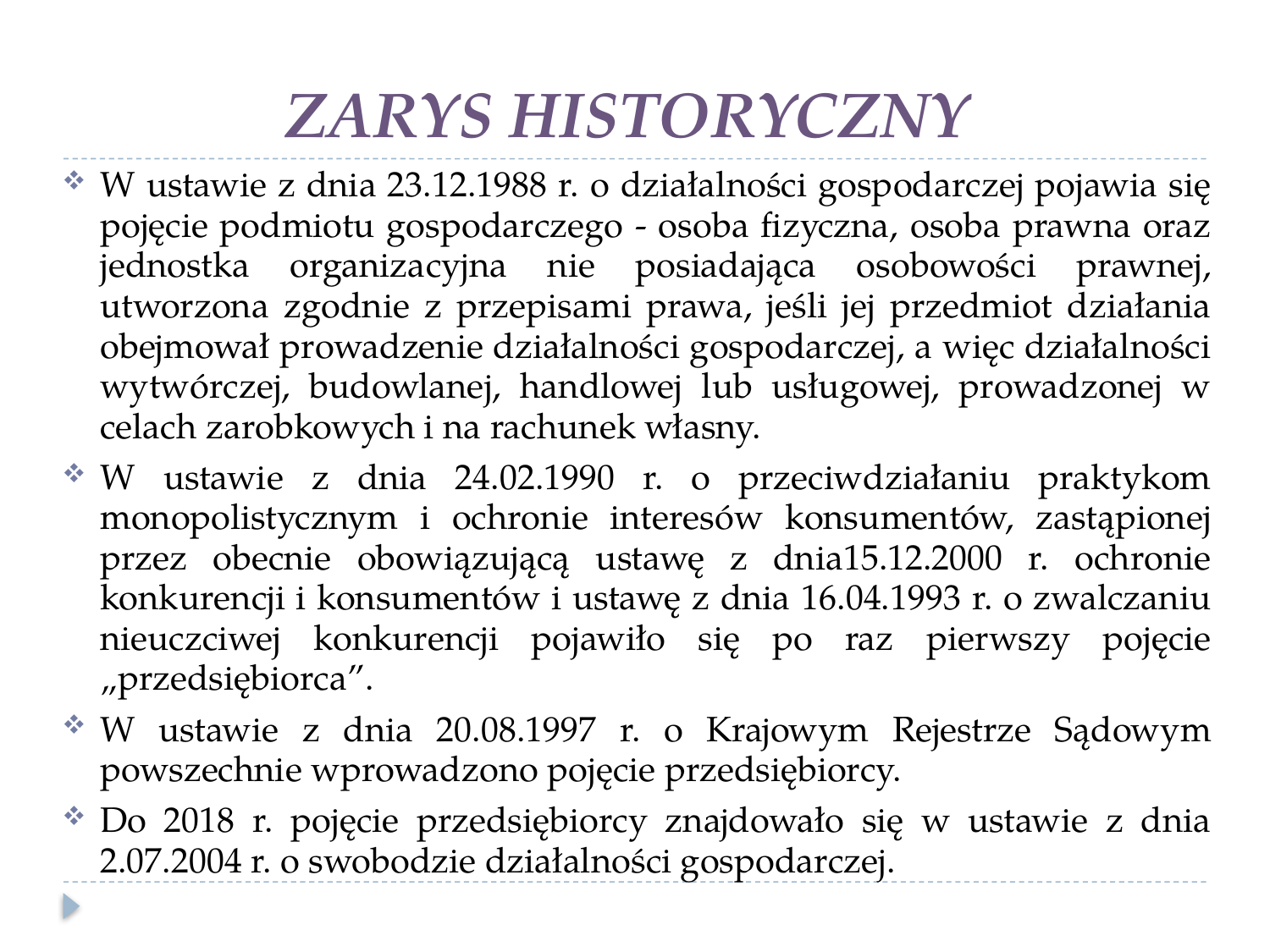

# ZARYS HISTORYCZNY
W ustawie z dnia 23.12.1988 r. o działalności gospodarczej pojawia się pojęcie podmiotu gospodarczego - osoba fizyczna, osoba prawna oraz jednostka organizacyjna nie posiadająca osobowości prawnej, utworzona zgodnie z przepisami prawa, jeśli jej przedmiot działania obejmował prowadzenie działalności gospodarczej, a więc działalności wytwórczej, budowlanej, handlowej lub usługowej, prowadzonej w celach zarobkowych i na rachunek własny.
W ustawie z dnia 24.02.1990 r. o przeciwdziałaniu praktykom monopolistycznym i ochronie interesów konsumentów, zastąpionej przez obecnie obowiązującą ustawę z dnia15.12.2000 r. ochronie konkurencji i konsumentów i ustawę z dnia 16.04.1993 r. o zwalczaniu nieuczciwej konkurencji pojawiło się po raz pierwszy pojęcie „przedsiębiorca”.
W ustawie z dnia 20.08.1997 r. o Krajowym Rejestrze Sądowym powszechnie wprowadzono pojęcie przedsiębiorcy.
Do 2018 r. pojęcie przedsiębiorcy znajdowało się w ustawie z dnia 2.07.2004 r. o swobodzie działalności gospodarczej.